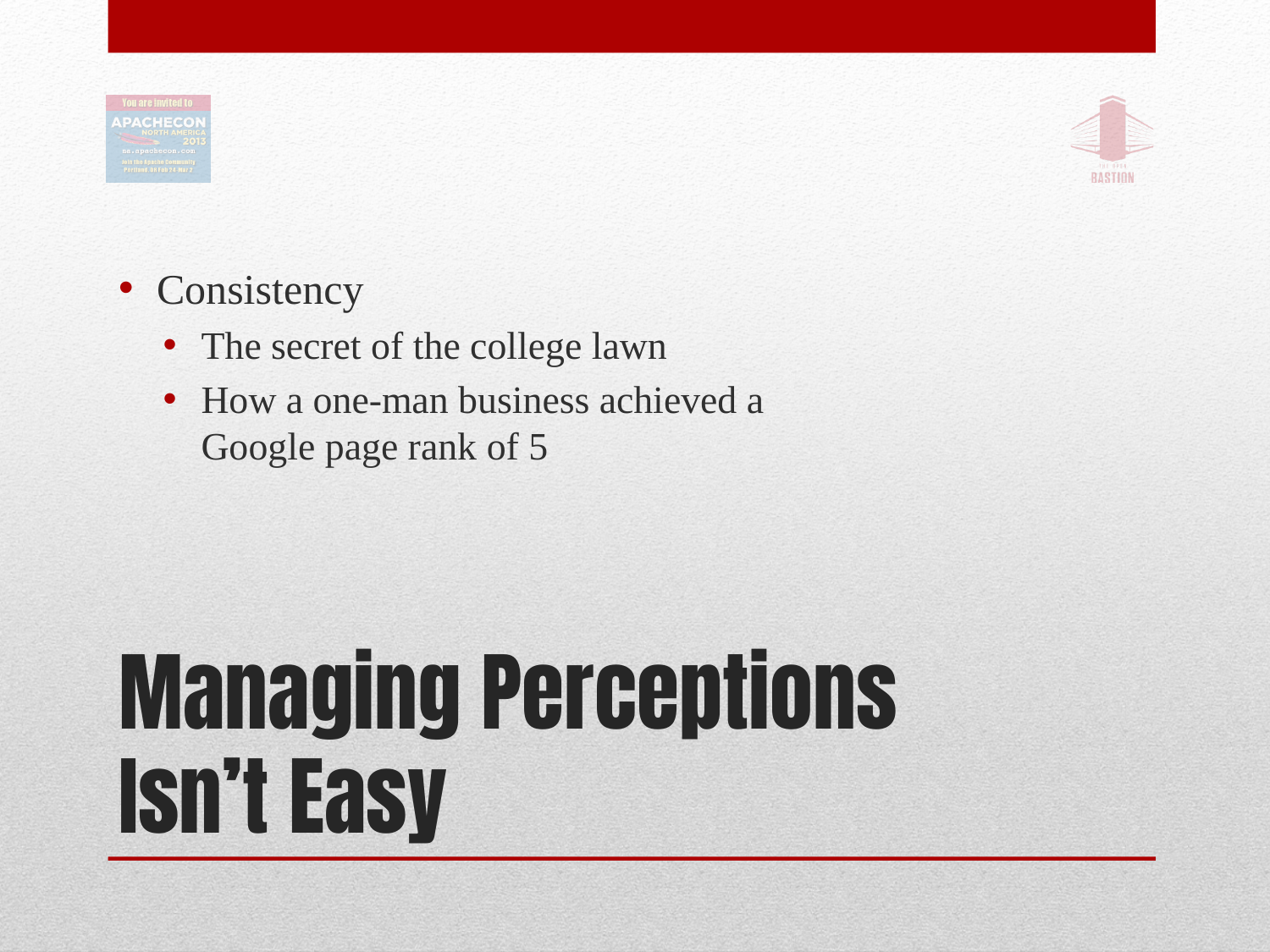

Consistency
The secret of the college lawn
How a one-man business achieved a
Google page rank of 5
# Managing Perceptions Isn’t Easy